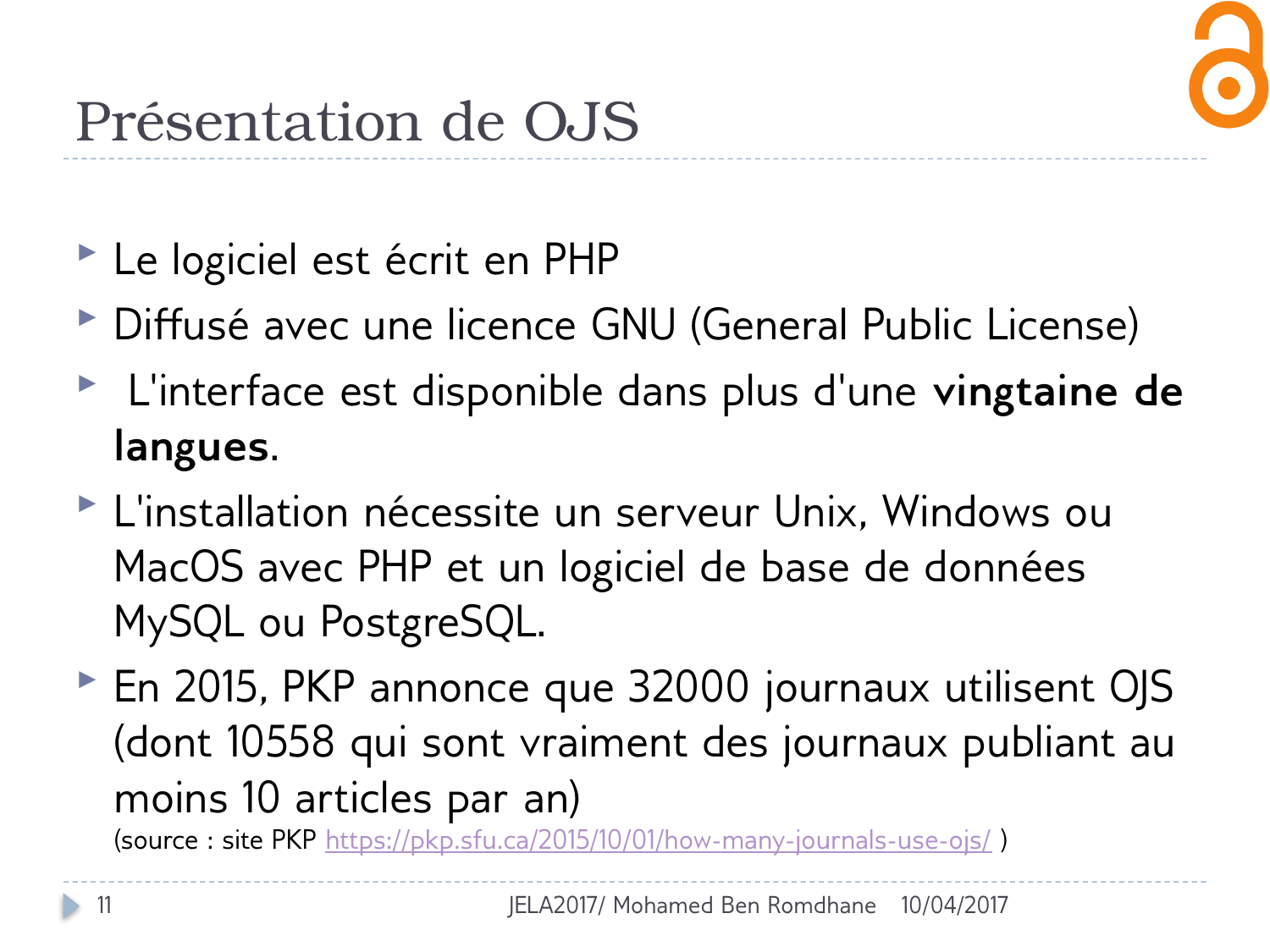

# Présentation de OJS
Le logiciel est écrit en PHP
Diffusé avec une licence GNU (General Public License)
 L'interface est disponible dans plus d'une vingtaine de langues.
L'installation nécessite un serveur Unix, Windows ou MacOS avec PHP et un logiciel de base de données MySQL ou PostgreSQL.
En 2015, PKP annonce que 32000 journaux utilisent OJS (dont 10558 qui sont vraiment des journaux publiant au moins 10 articles par an)
(source : site PKP https://pkp.sfu.ca/2015/10/01/how-many-journals-use-ojs/ )

11
JELA2017/ Mohamed Ben Romdhane
10/04/2017